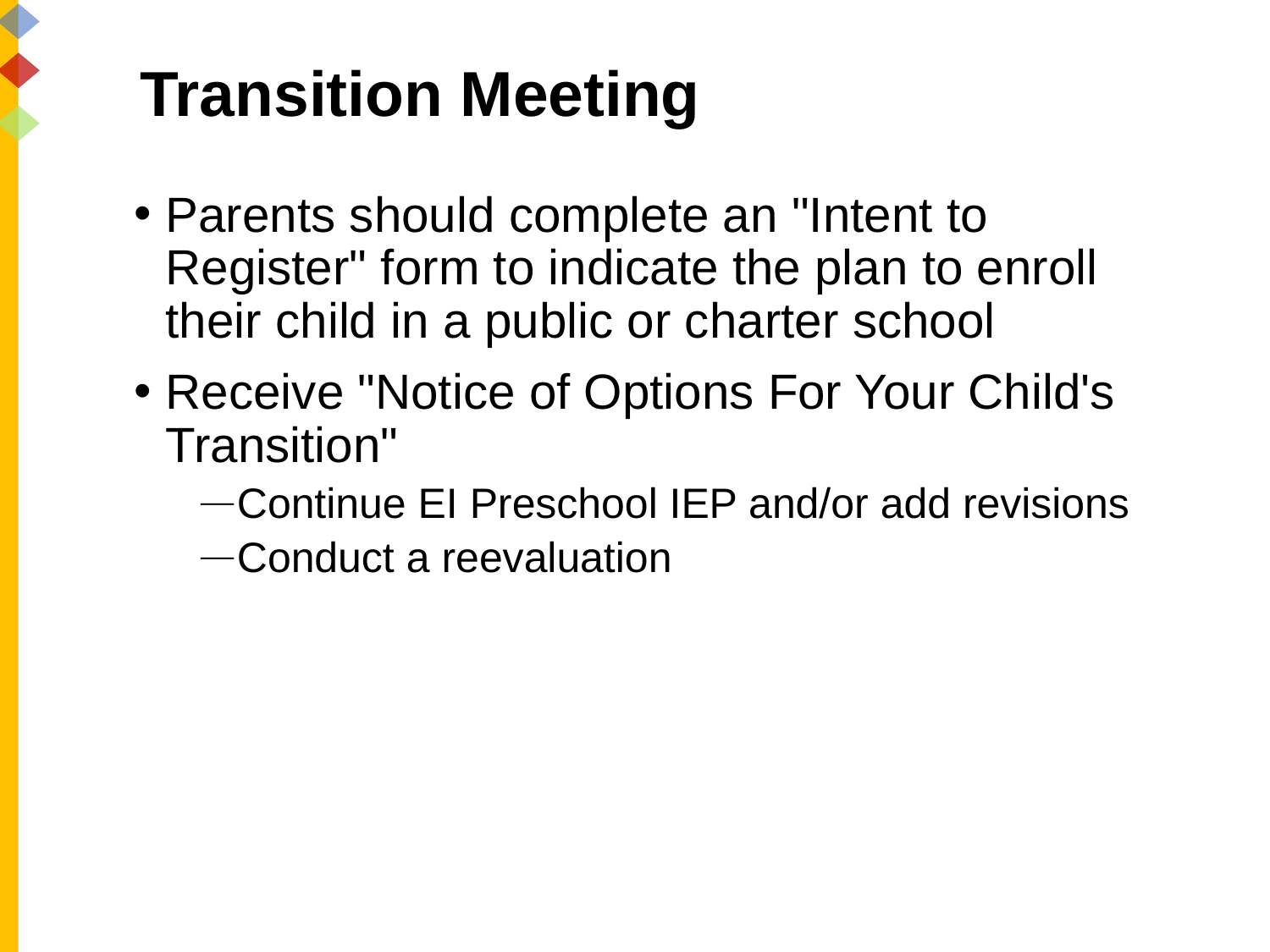

# Transition Meeting
Parents should complete an "Intent to Register" form to indicate the plan to enroll their child in a public or charter school
Receive "Notice of Options For Your Child's Transition"
Continue EI Preschool IEP and/or add revisions
Conduct a reevaluation